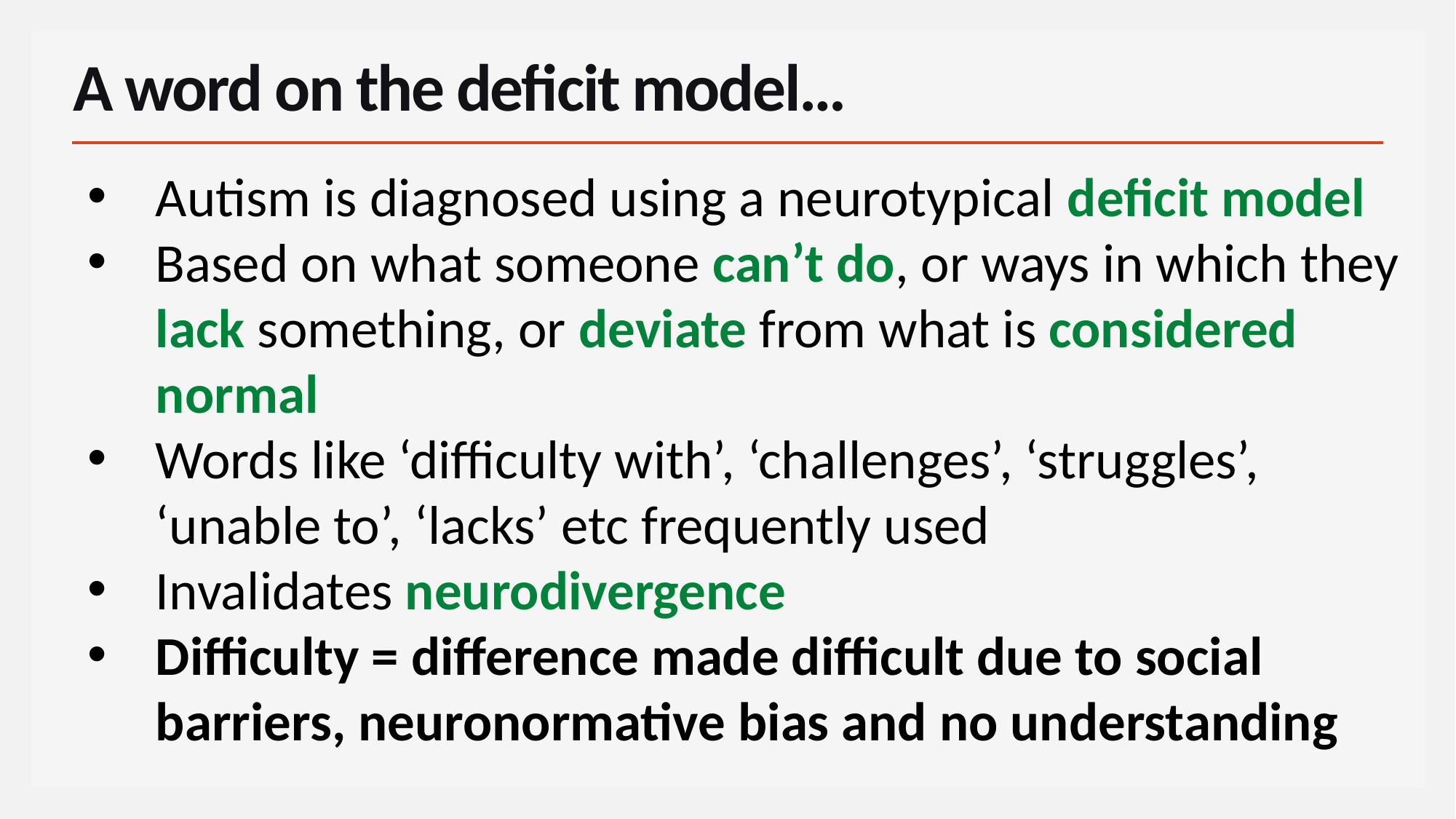

# A word on the deficit model…
Autism is diagnosed using a neurotypical deficit model
Based on what someone can’t do, or ways in which they lack something, or deviate from what is considered normal
Words like ‘difficulty with’, ‘challenges’, ‘struggles’, ‘unable to’, ‘lacks’ etc frequently used
Invalidates neurodivergence
Difficulty = difference made difficult due to social barriers, neuronormative bias and no understanding